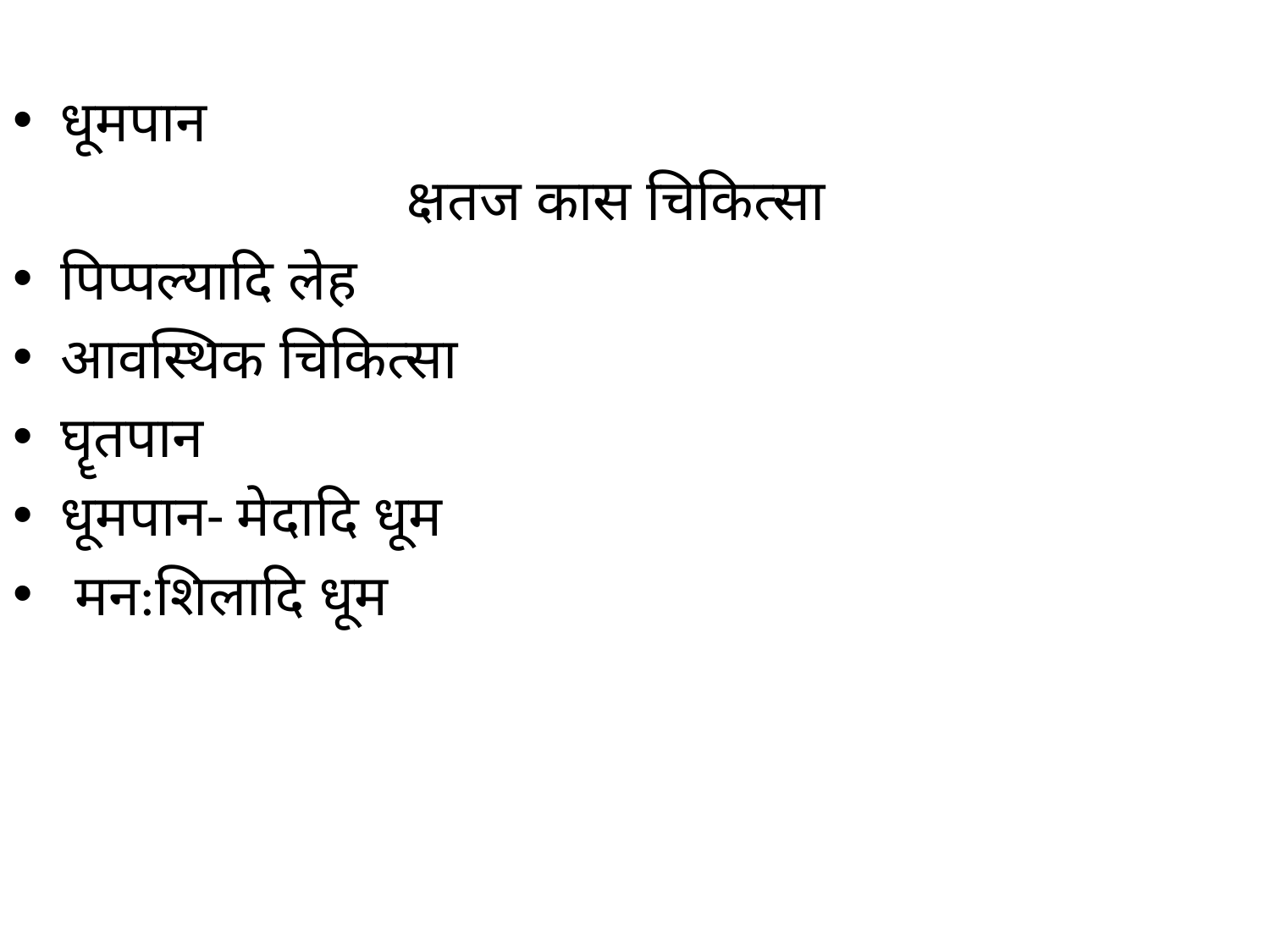

धूमपान
                           क्षतज कास चिकित्सा
पिप्पल्यादि लेह
आवस्थिक चिकित्सा
घॄतपान
धूमपान- मेदादि धूम
 मन:शिलादि धूम